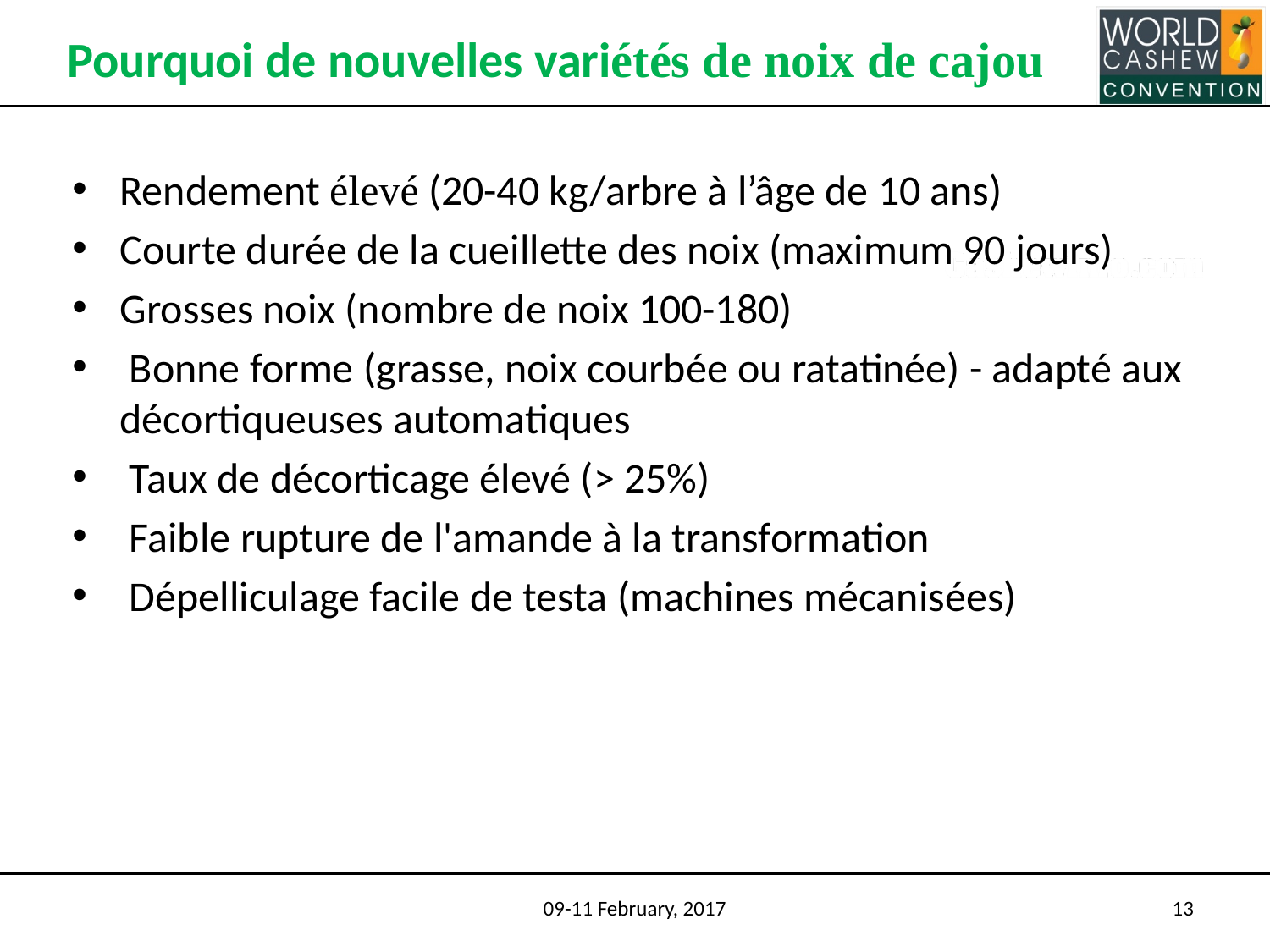

# Pourquoi de nouvelles variétés de noix de cajou
Rendement élevé (20-40 kg/arbre à l’âge de 10 ans)
Courte durée de la cueillette des noix (maximum 90 jours)
Grosses noix (nombre de noix 100-180)
 Bonne forme (grasse, noix courbée ou ratatinée) - adapté aux décortiqueuses automatiques
 Taux de décorticage élevé (> 25%)
 Faible rupture de l'amande à la transformation
 Dépelliculage facile de testa (machines mécanisées)
09-11 February, 2017
13